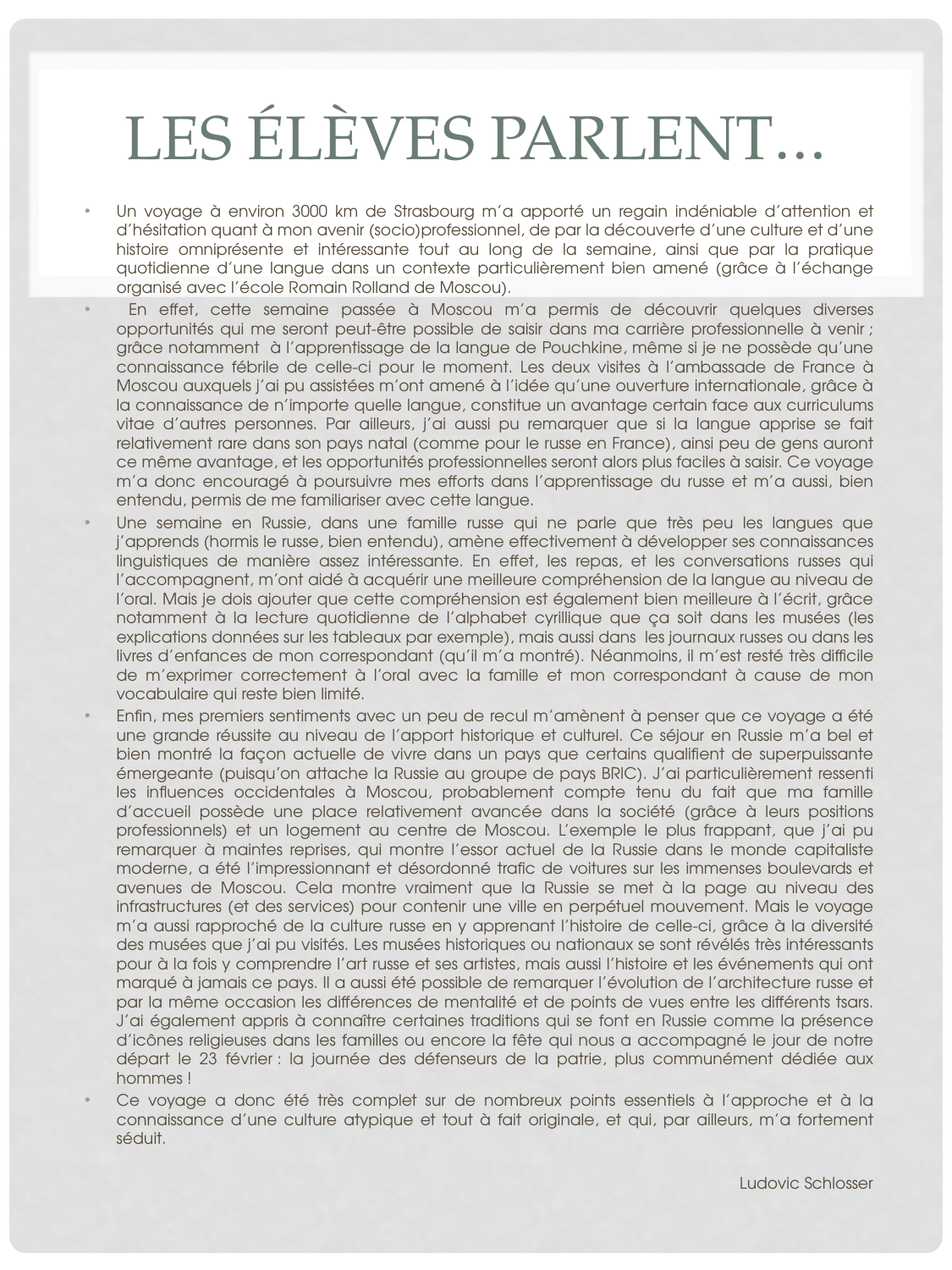

# Les élèves parlent…
Un voyage à environ 3000 km de Strasbourg m’a apporté un regain indéniable d’attention et d’hésitation quant à mon avenir (socio)professionnel, de par la découverte d’une culture et d’une histoire omniprésente et intéressante tout au long de la semaine, ainsi que par la pratique quotidienne d’une langue dans un contexte particulièrement bien amené (grâce à l’échange organisé avec l’école Romain Rolland de Moscou).
 En effet, cette semaine passée à Moscou m’a permis de découvrir quelques diverses opportunités qui me seront peut-être possible de saisir dans ma carrière professionnelle à venir ; grâce notamment  à l’apprentissage de la langue de Pouchkine, même si je ne possède qu’une connaissance fébrile de celle-ci pour le moment. Les deux visites à l’ambassade de France à Moscou auxquels j’ai pu assistées m’ont amené à l’idée qu’une ouverture internationale, grâce à la connaissance de n’importe quelle langue, constitue un avantage certain face aux curriculums vitae d’autres personnes. Par ailleurs, j’ai aussi pu remarquer que si la langue apprise se fait relativement rare dans son pays natal (comme pour le russe en France), ainsi peu de gens auront ce même avantage, et les opportunités professionnelles seront alors plus faciles à saisir. Ce voyage m’a donc encouragé à poursuivre mes efforts dans l’apprentissage du russe et m’a aussi, bien entendu, permis de me familiariser avec cette langue.
Une semaine en Russie, dans une famille russe qui ne parle que très peu les langues que j’apprends (hormis le russe, bien entendu), amène effectivement à développer ses connaissances linguistiques de manière assez intéressante. En effet, les repas, et les conversations russes qui l’accompagnent, m’ont aidé à acquérir une meilleure compréhension de la langue au niveau de l’oral. Mais je dois ajouter que cette compréhension est également bien meilleure à l’écrit, grâce notamment à la lecture quotidienne de l’alphabet cyrillique que ça soit dans les musées (les explications données sur les tableaux par exemple), mais aussi dans  les journaux russes ou dans les livres d’enfances de mon correspondant (qu’il m’a montré). Néanmoins, il m’est resté très difficile de m’exprimer correctement à l’oral avec la famille et mon correspondant à cause de mon vocabulaire qui reste bien limité.
Enfin, mes premiers sentiments avec un peu de recul m’amènent à penser que ce voyage a été une grande réussite au niveau de l’apport historique et culturel. Ce séjour en Russie m’a bel et bien montré la façon actuelle de vivre dans un pays que certains qualifient de superpuissante émergeante (puisqu’on attache la Russie au groupe de pays BRIC). J’ai particulièrement ressenti les influences occidentales à Moscou, probablement compte tenu du fait que ma famille d’accueil possède une place relativement avancée dans la société (grâce à leurs positions professionnels) et un logement au centre de Moscou. L’exemple le plus frappant, que j’ai pu remarquer à maintes reprises, qui montre l’essor actuel de la Russie dans le monde capitaliste moderne, a été l’impressionnant et désordonné trafic de voitures sur les immenses boulevards et avenues de Moscou. Cela montre vraiment que la Russie se met à la page au niveau des infrastructures (et des services) pour contenir une ville en perpétuel mouvement. Mais le voyage m’a aussi rapproché de la culture russe en y apprenant l’histoire de celle-ci, grâce à la diversité des musées que j’ai pu visités. Les musées historiques ou nationaux se sont révélés très intéressants pour à la fois y comprendre l’art russe et ses artistes, mais aussi l’histoire et les événements qui ont marqué à jamais ce pays. Il a aussi été possible de remarquer l’évolution de l’architecture russe et par la même occasion les différences de mentalité et de points de vues entre les différents tsars. J’ai également appris à connaître certaines traditions qui se font en Russie comme la présence d’icônes religieuses dans les familles ou encore la fête qui nous a accompagné le jour de notre départ le 23 février : la journée des défenseurs de la patrie, plus communément dédiée aux hommes !
Ce voyage a donc été très complet sur de nombreux points essentiels à l’approche et à la connaissance d’une culture atypique et tout à fait originale, et qui, par ailleurs, m’a fortement séduit.

Ludovic Schlosser